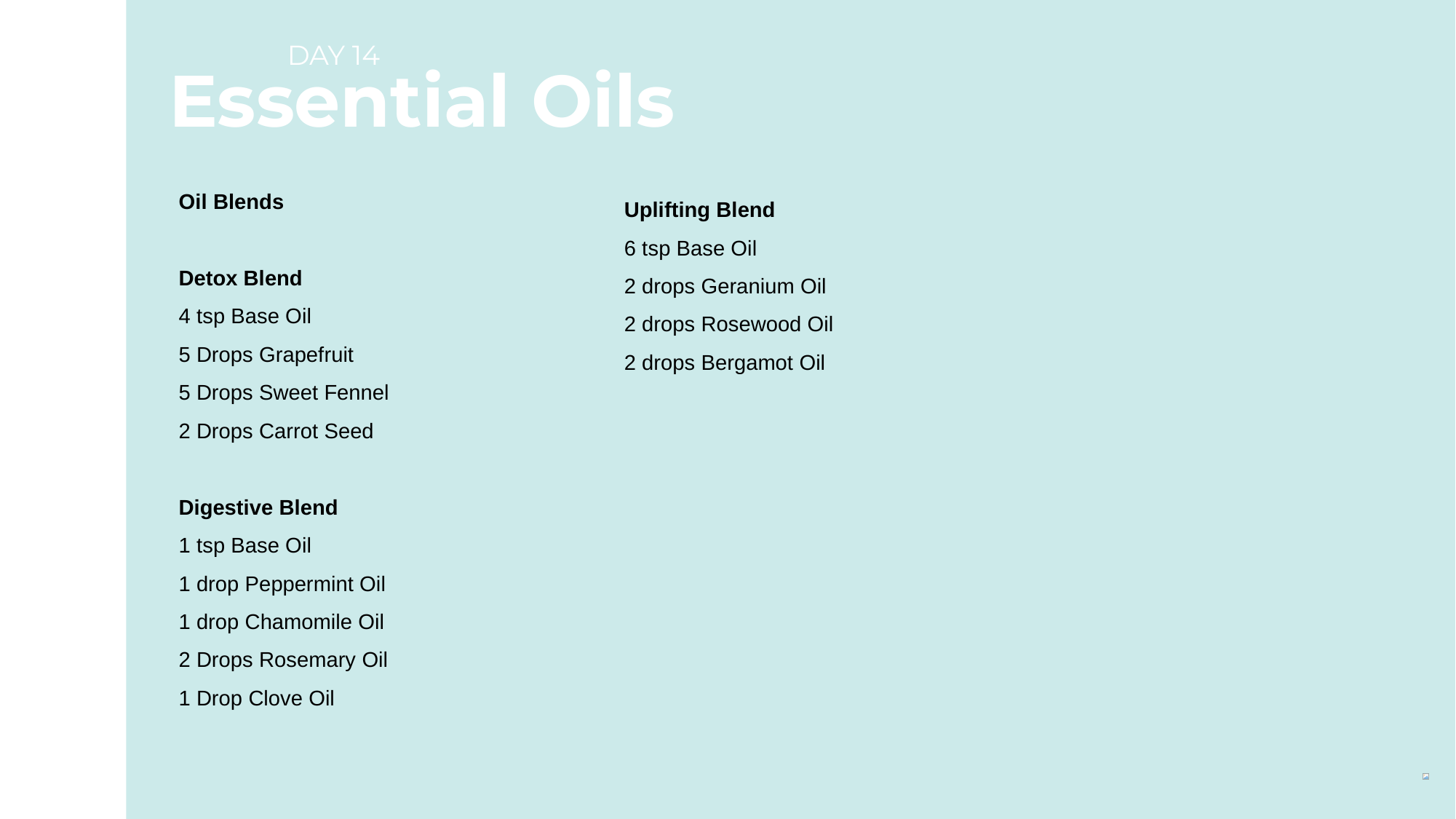

DAY 14
Essential Oils

Oil Blends

Detox Blend
4 tsp Base Oil
5 Drops Grapefruit
5 Drops Sweet Fennel
2 Drops Carrot Seed

Digestive Blend
1 tsp Base Oil
1 drop Peppermint Oil
1 drop Chamomile Oil
2 Drops Rosemary Oil
1 Drop Clove Oil

Uplifting Blend
6 tsp Base Oil
2 drops Geranium Oil
2 drops Rosewood Oil
2 drops Bergamot Oil